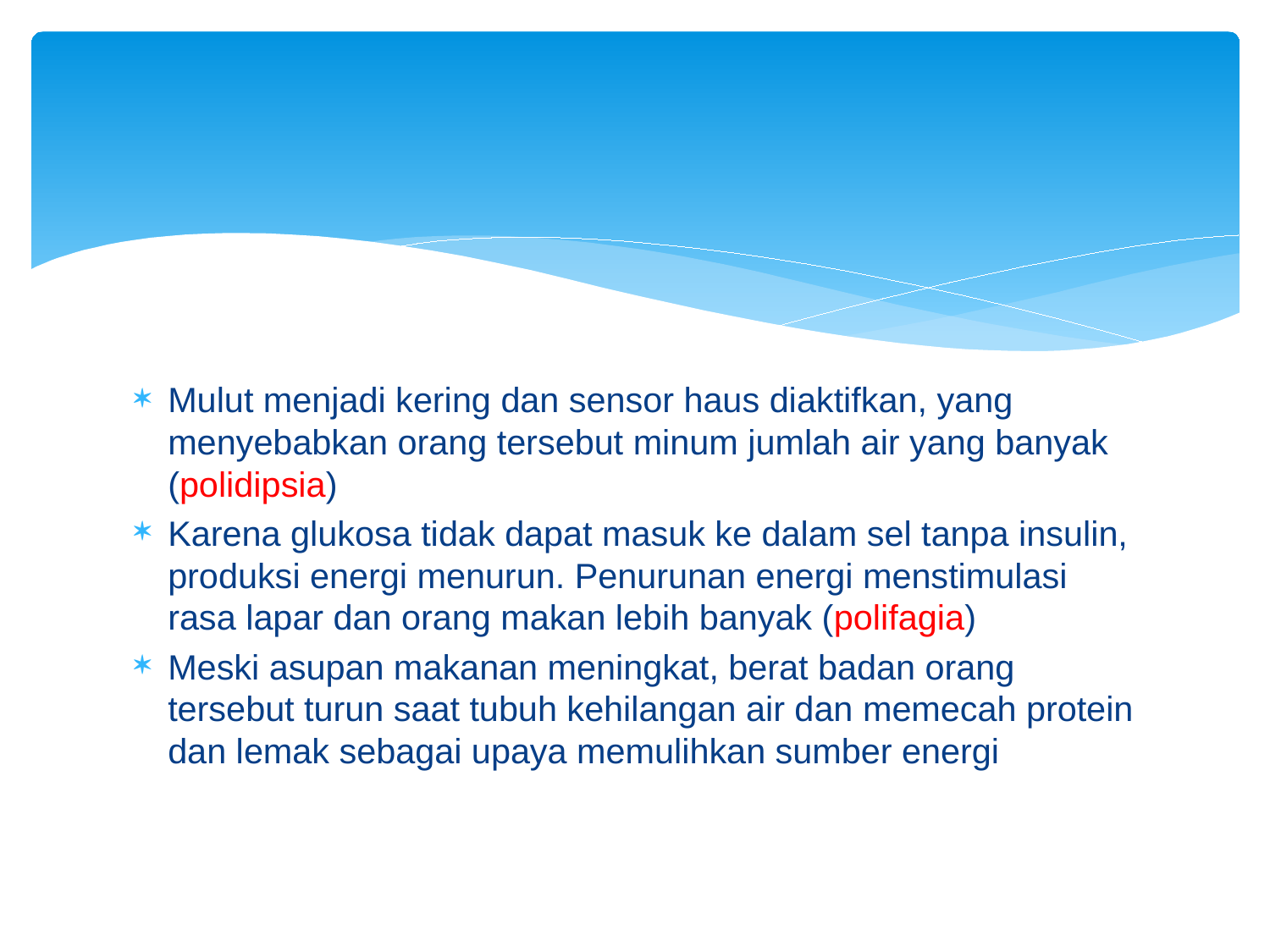

#
Mulut menjadi kering dan sensor haus diaktifkan, yang menyebabkan orang tersebut minum jumlah air yang banyak (polidipsia)
Karena glukosa tidak dapat masuk ke dalam sel tanpa insulin, produksi energi menurun. Penurunan energi menstimulasi rasa lapar dan orang makan lebih banyak (polifagia)
Meski asupan makanan meningkat, berat badan orang tersebut turun saat tubuh kehilangan air dan memecah protein dan lemak sebagai upaya memulihkan sumber energi